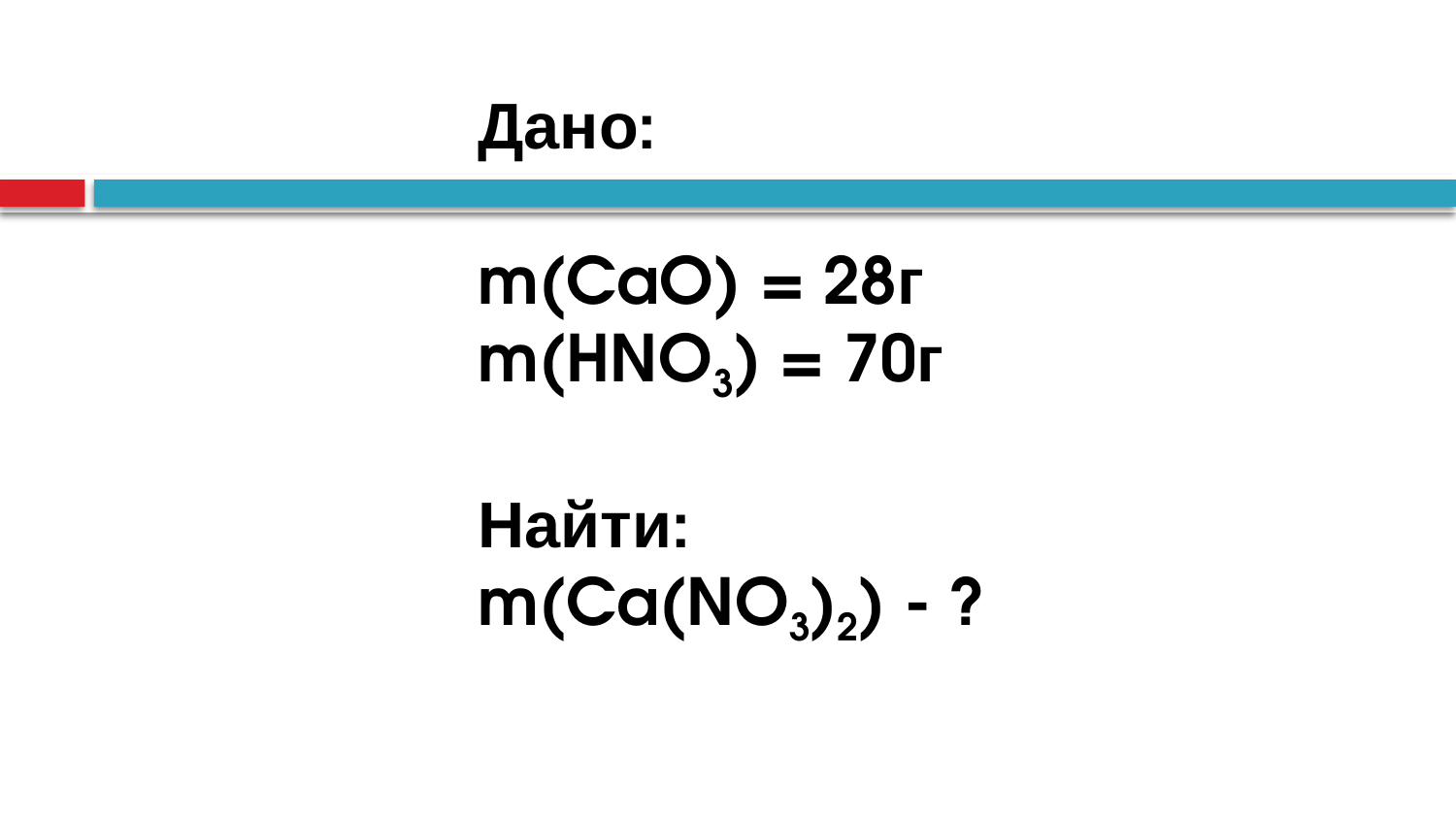

Дано:

m(CaO) = 28г
m(HNO3) = 70г

Найти:
m(Ca(NO3)2) - ?